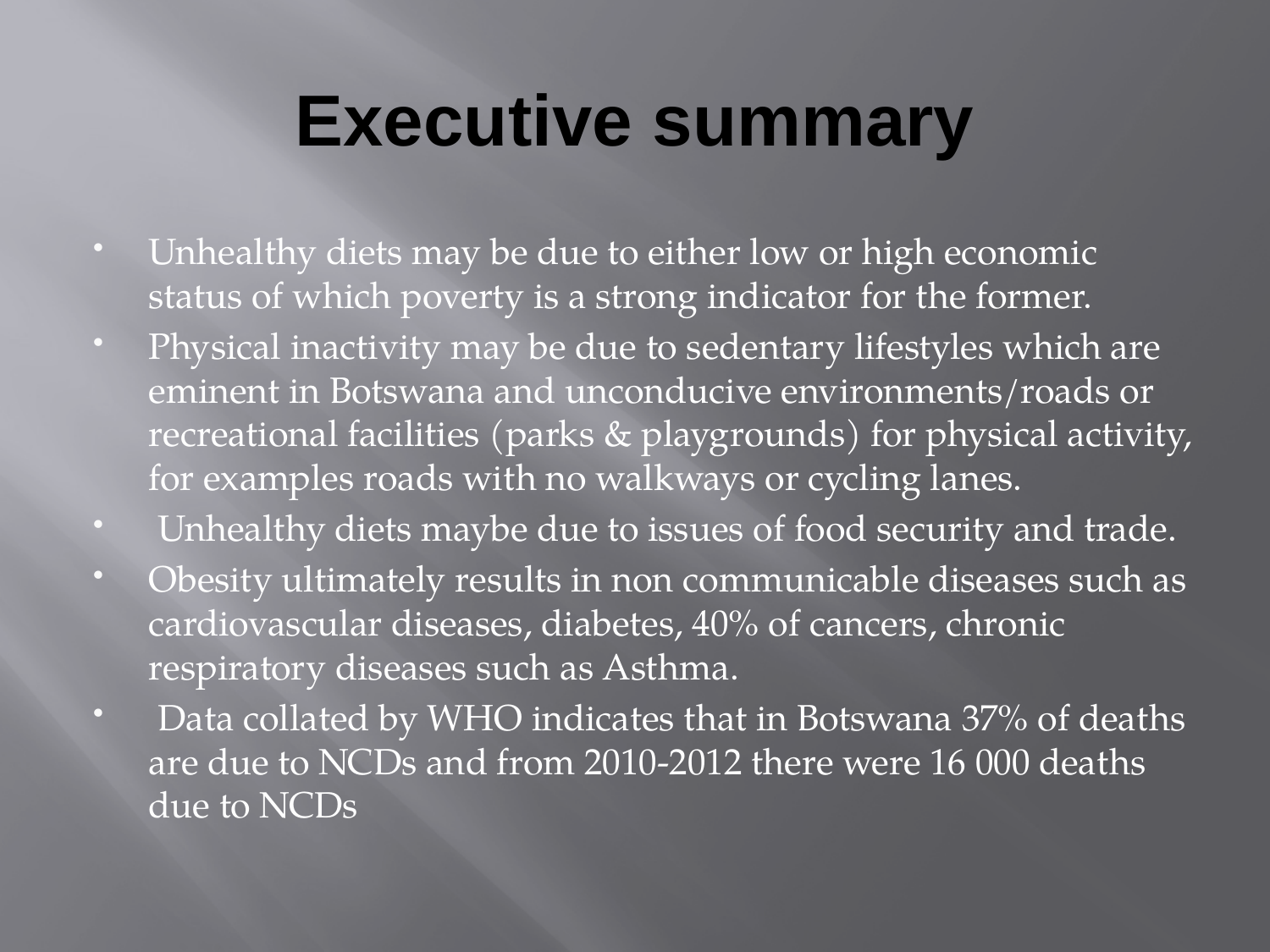

# Executive summary
Unhealthy diets may be due to either low or high economic status of which poverty is a strong indicator for the former.
Physical inactivity may be due to sedentary lifestyles which are eminent in Botswana and unconducive environments/roads or recreational facilities (parks & playgrounds) for physical activity, for examples roads with no walkways or cycling lanes.
 Unhealthy diets maybe due to issues of food security and trade.
Obesity ultimately results in non communicable diseases such as cardiovascular diseases, diabetes, 40% of cancers, chronic respiratory diseases such as Asthma.
 Data collated by WHO indicates that in Botswana 37% of deaths are due to NCDs and from 2010-2012 there were 16 000 deaths due to NCDs